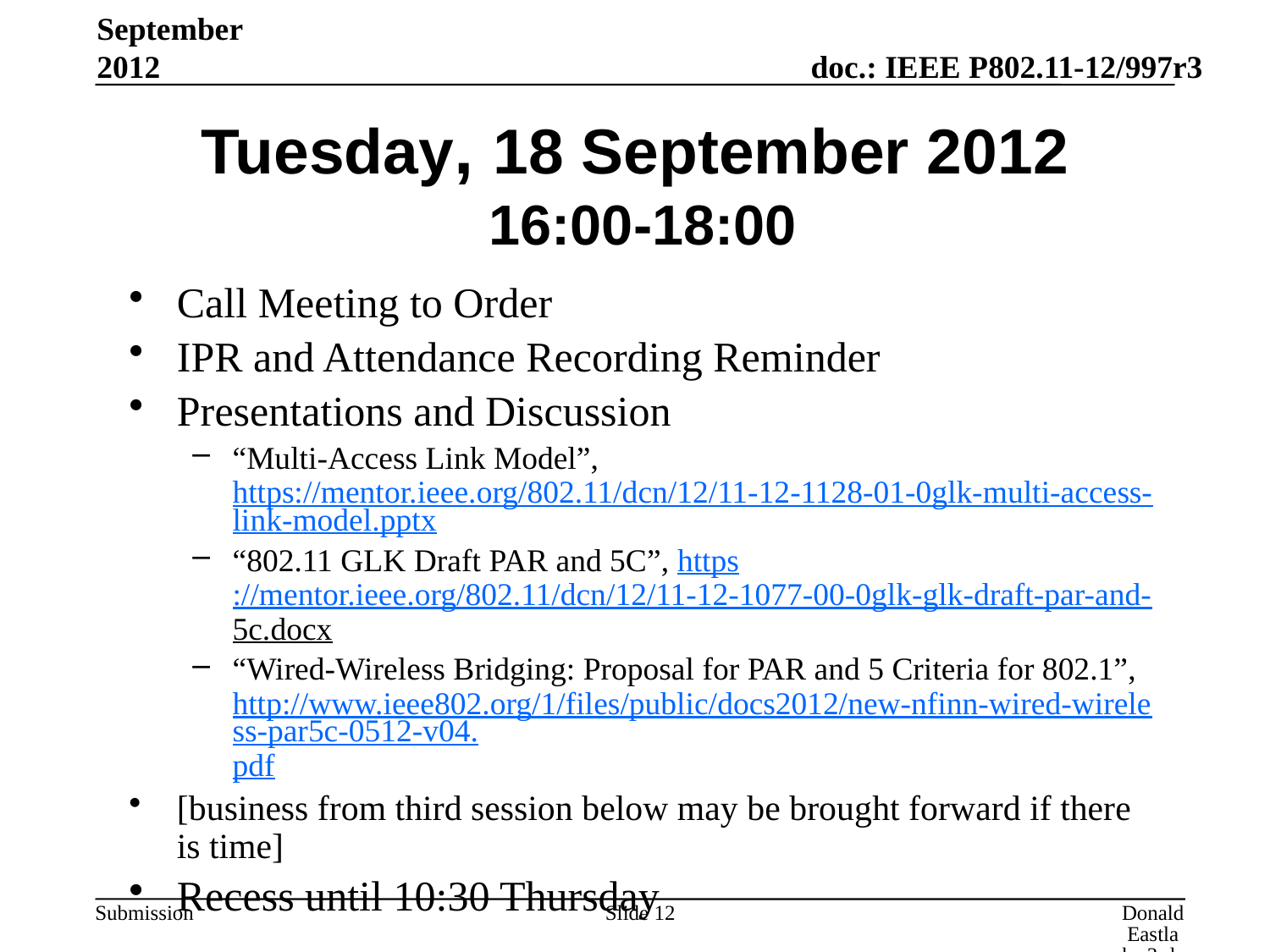

September 2012
# Tuesday, 18 September 2012 16:00-18:00
Call Meeting to Order
IPR and Attendance Recording Reminder
Presentations and Discussion
“Multi-Access Link Model”, https://mentor.ieee.org/802.11/dcn/12/11-12-1128-01-0glk-multi-access-link-model.pptx
“802.11 GLK Draft PAR and 5C”, https://mentor.ieee.org/802.11/dcn/12/11-12-1077-00-0glk-glk-draft-par-and-5c.docx
“Wired-Wireless Bridging: Proposal for PAR and 5 Criteria for 802.1”,
http://www.ieee802.org/1/files/public/docs2012/new-nfinn-wired-wireless-par5c-0512-v04.pdf
[business from third session below may be brought forward if there is time]
Recess until 10:30 Thursday
Slide 12
Donald Eastlake 3rd, Huawei Technologies